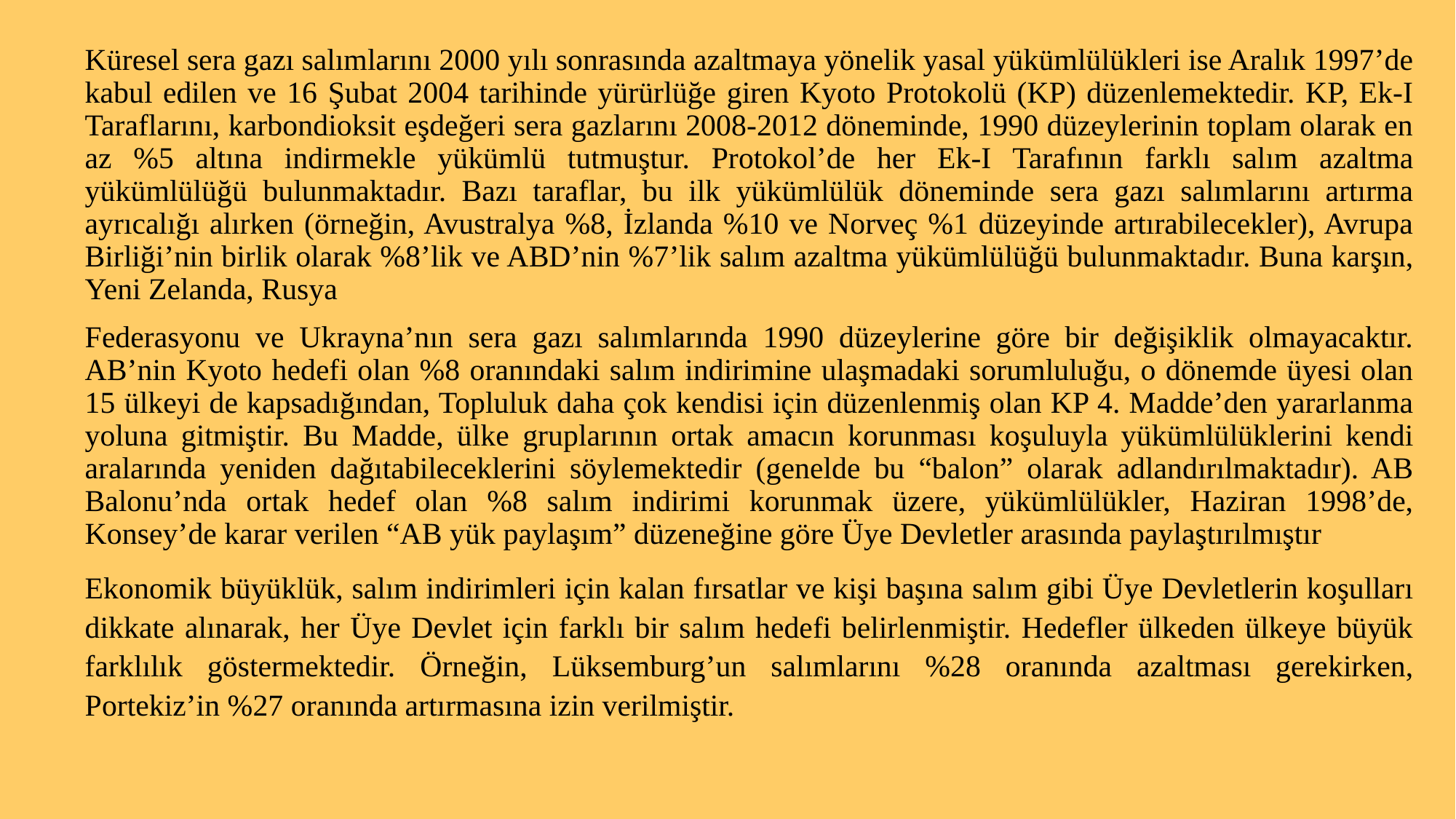

Küresel sera gazı salımlarını 2000 yılı sonrasında azaltmaya yönelik yasal yükümlülükleri ise Aralık 1997’de kabul edilen ve 16 Şubat 2004 tarihinde yürürlüğe giren Kyoto Protokolü (KP) düzenlemektedir. KP, Ek-I Taraflarını, karbondioksit eşdeğeri sera gazlarını 2008-2012 döneminde, 1990 düzeylerinin toplam olarak en az %5 altına indirmekle yükümlü tutmuştur. Protokol’de her Ek-I Tarafının farklı salım azaltma yükümlülüğü bulunmaktadır. Bazı taraflar, bu ilk yükümlülük döneminde sera gazı salımlarını artırma ayrıcalığı alırken (örneğin, Avustralya %8, İzlanda %10 ve Norveç %1 düzeyinde artırabilecekler), Avrupa Birliği’nin birlik olarak %8’lik ve ABD’nin %7’lik salım azaltma yükümlülüğü bulunmaktadır. Buna karşın, Yeni Zelanda, Rusya
Federasyonu ve Ukrayna’nın sera gazı salımlarında 1990 düzeylerine göre bir değişiklik olmayacaktır. AB’nin Kyoto hedefi olan %8 oranındaki salım indirimine ulaşmadaki sorumluluğu, o dönemde üyesi olan 15 ülkeyi de kapsadığından, Topluluk daha çok kendisi için düzenlenmiş olan KP 4. Madde’den yararlanma yoluna gitmiştir. Bu Madde, ülke gruplarının ortak amacın korunması koşuluyla yükümlülüklerini kendi aralarında yeniden dağıtabileceklerini söylemektedir (genelde bu “balon” olarak adlandırılmaktadır). AB Balonu’nda ortak hedef olan %8 salım indirimi korunmak üzere, yükümlülükler, Haziran 1998’de, Konsey’de karar verilen “AB yük paylaşım” düzeneğine göre Üye Devletler arasında paylaştırılmıştır
Ekonomik büyüklük, salım indirimleri için kalan fırsatlar ve kişi başına salım gibi Üye Devletlerin koşulları dikkate alınarak, her Üye Devlet için farklı bir salım hedefi belirlenmiştir. Hedefler ülkeden ülkeye büyük farklılık göstermektedir. Örneğin, Lüksemburg’un salımlarını %28 oranında azaltması gerekirken, Portekiz’in %27 oranında artırmasına izin verilmiştir.